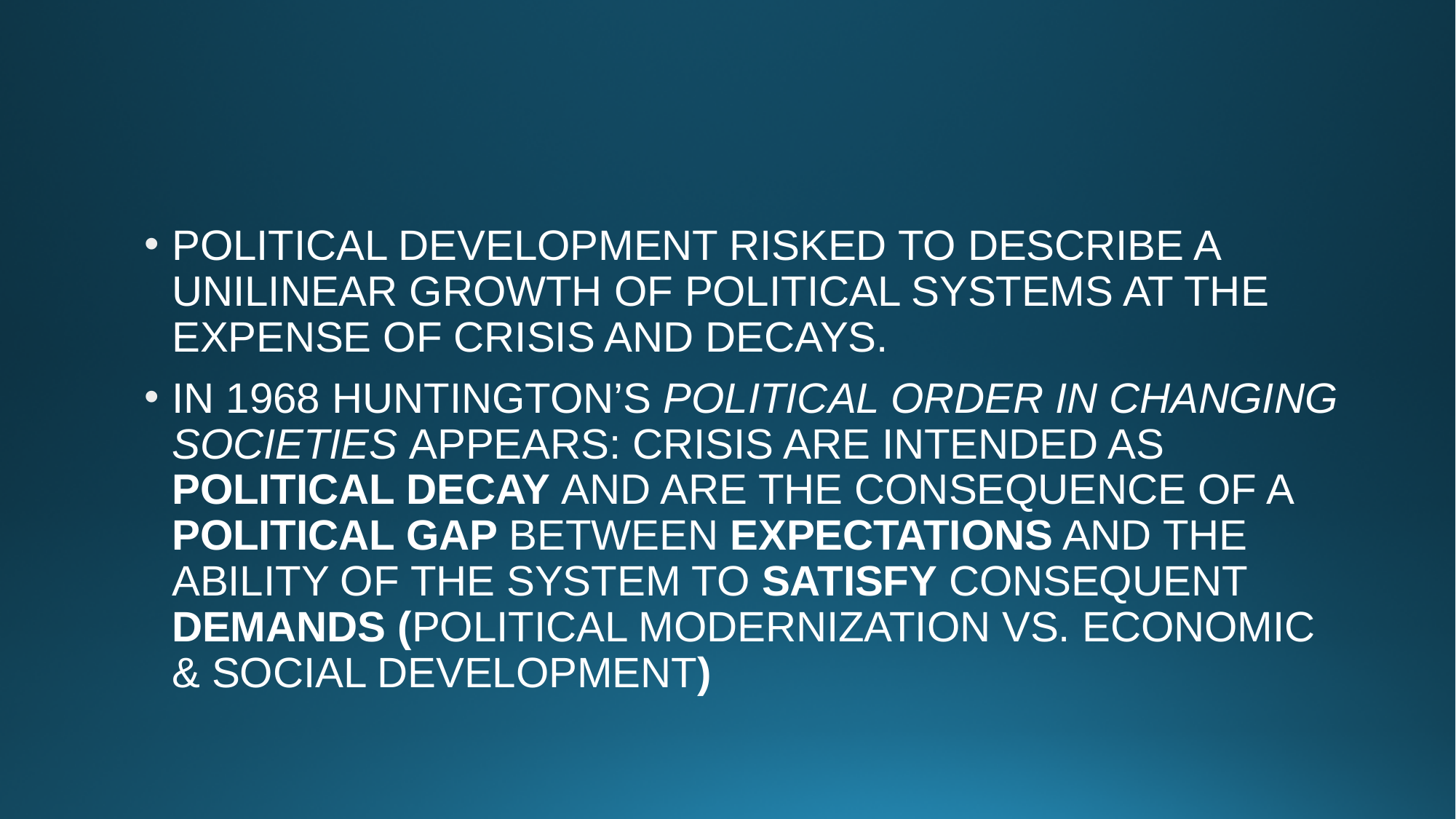

#
POLITICAL DEVELOPMENT RISKED TO DESCRIBE A UNILINEAR GROWTH OF POLITICAL SYSTEMS AT THE EXPENSE OF CRISIS AND DECAYS.
IN 1968 HUNTINGTON’S POLITICAL ORDER IN CHANGING SOCIETIES APPEARS: CRISIS ARE INTENDED AS POLITICAL DECAY AND ARE THE CONSEQUENCE OF A POLITICAL GAP BETWEEN EXPECTATIONS AND THE ABILITY OF THE SYSTEM TO SATISFY CONSEQUENT DEMANDS (POLITICAL MODERNIZATION VS. ECONOMIC & SOCIAL DEVELOPMENT)